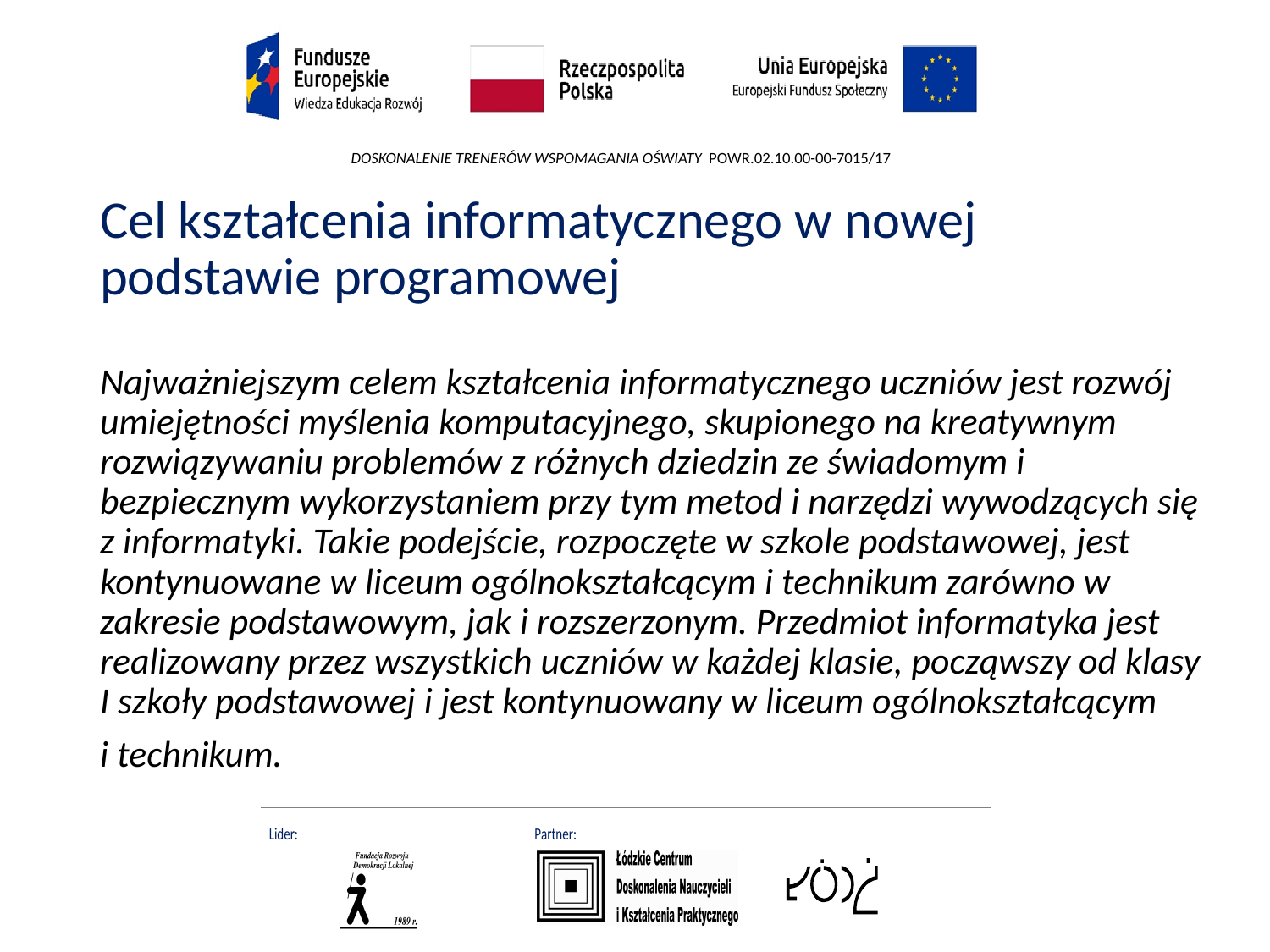

# Cel kształcenia informatycznego w nowej podstawie programowej
Najważniejszym celem kształcenia informatycznego uczniów jest rozwój umiejętności myślenia komputacyjnego, skupionego na kreatywnym rozwiązywaniu problemów z różnych dziedzin ze świadomym i bezpiecznym wykorzystaniem przy tym metod i narzędzi wywodzących się z informatyki. Takie podejście, rozpoczęte w szkole podstawowej, jest kontynuowane w liceum ogólnokształcącym i technikum zarówno w zakresie podstawowym, jak i rozszerzonym. Przedmiot informatyka jest realizowany przez wszystkich uczniów w każdej klasie, począwszy od klasy I szkoły podstawowej i jest kontynuowany w liceum ogólnokształcącym
i technikum.